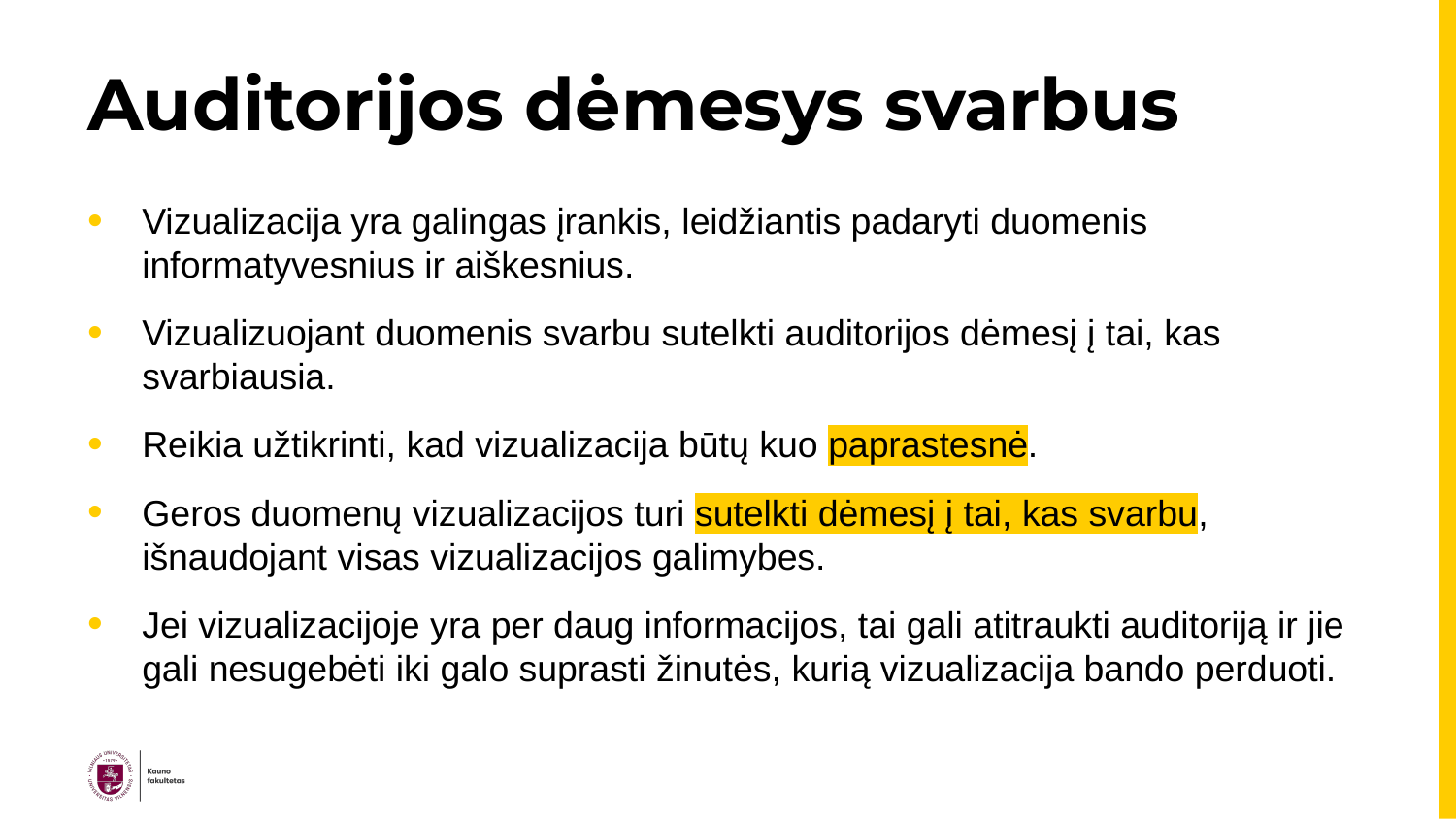

# Auditorijos dėmesys svarbus
Vizualizacija yra galingas įrankis, leidžiantis padaryti duomenis informatyvesnius ir aiškesnius.
Vizualizuojant duomenis svarbu sutelkti auditorijos dėmesį į tai, kas svarbiausia.
Reikia užtikrinti, kad vizualizacija būtų kuo paprastesnė.
Geros duomenų vizualizacijos turi sutelkti dėmesį į tai, kas svarbu, išnaudojant visas vizualizacijos galimybes.
Jei vizualizacijoje yra per daug informacijos, tai gali atitraukti auditoriją ir jie gali nesugebėti iki galo suprasti žinutės, kurią vizualizacija bando perduoti.